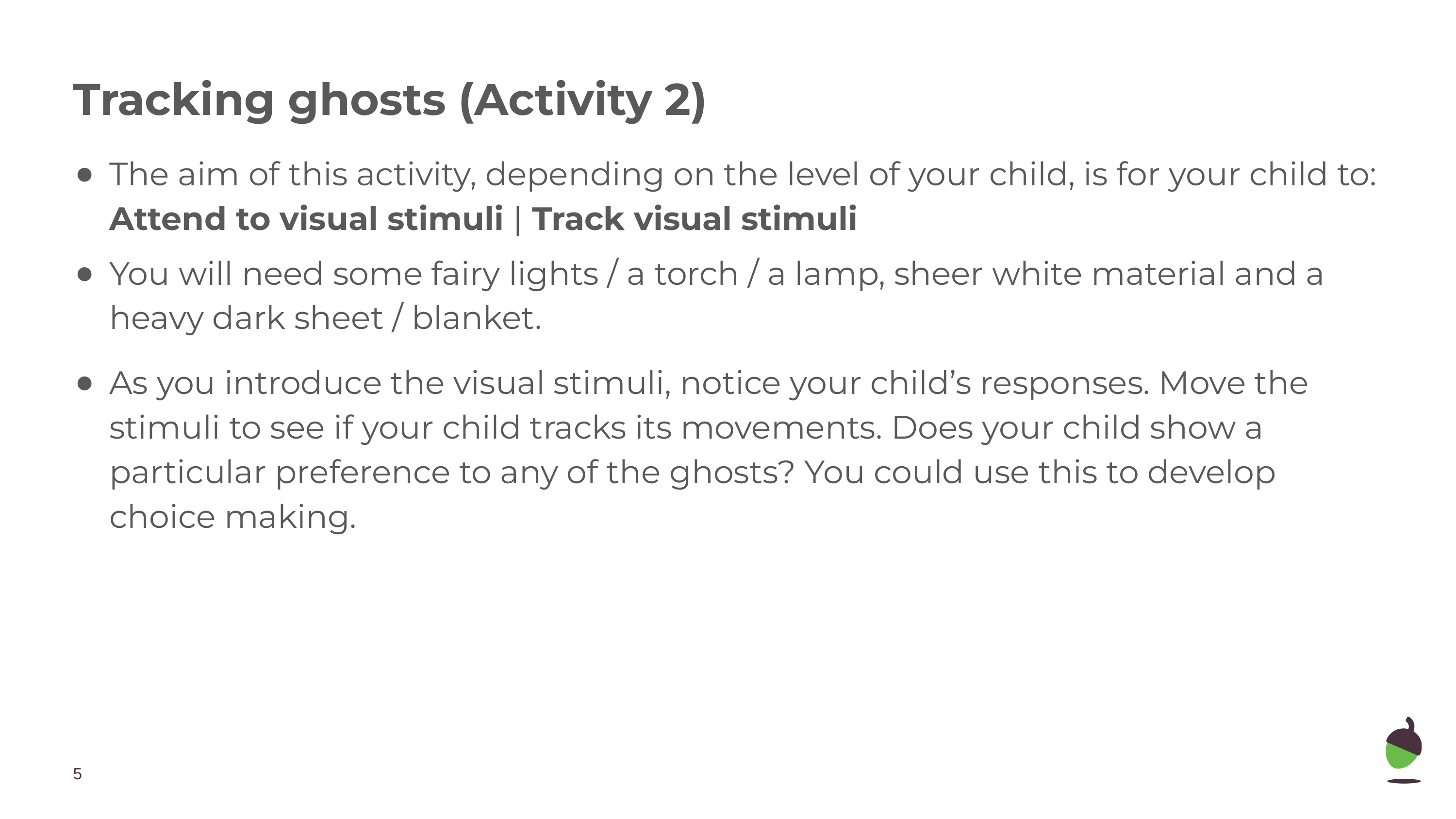

# Tracking ghosts (Activity 2)
The aim of this activity, depending on the level of your child, is for your child to: Attend to visual stimuli | Track visual stimuli
You will need some fairy lights / a torch / a lamp, sheer white material and a heavy dark sheet / blanket.
As you introduce the visual stimuli, notice your child’s responses. Move the stimuli to see if your child tracks its movements. Does your child show a particular preference to any of the ghosts? You could use this to develop choice making.

5